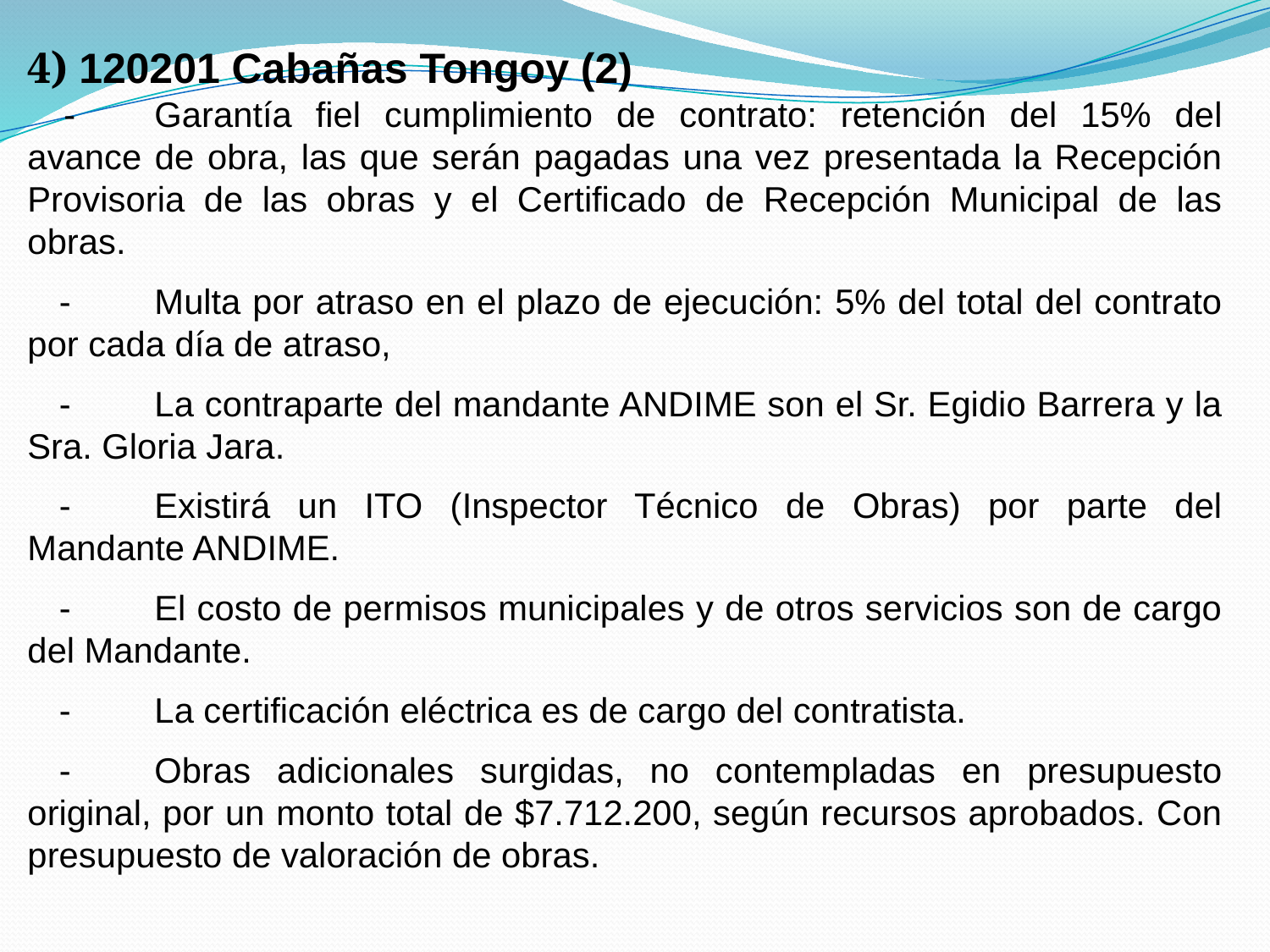

4) 120201 Cabañas Tongoy (2)
-	Garantía fiel cumplimiento de contrato: retención del 15% del avance de obra, las que serán pagadas una vez presentada la Recepción Provisoria de las obras y el Certificado de Recepción Municipal de las obras.
-	Multa por atraso en el plazo de ejecución: 5% del total del contrato por cada día de atraso,
-	La contraparte del mandante ANDIME son el Sr. Egidio Barrera y la Sra. Gloria Jara.
-	Existirá un ITO (Inspector Técnico de Obras) por parte del Mandante ANDIME.
-	El costo de permisos municipales y de otros servicios son de cargo del Mandante.
-	La certificación eléctrica es de cargo del contratista.
-	Obras adicionales surgidas, no contempladas en presupuesto original, por un monto total de $7.712.200, según recursos aprobados. Con presupuesto de valoración de obras.